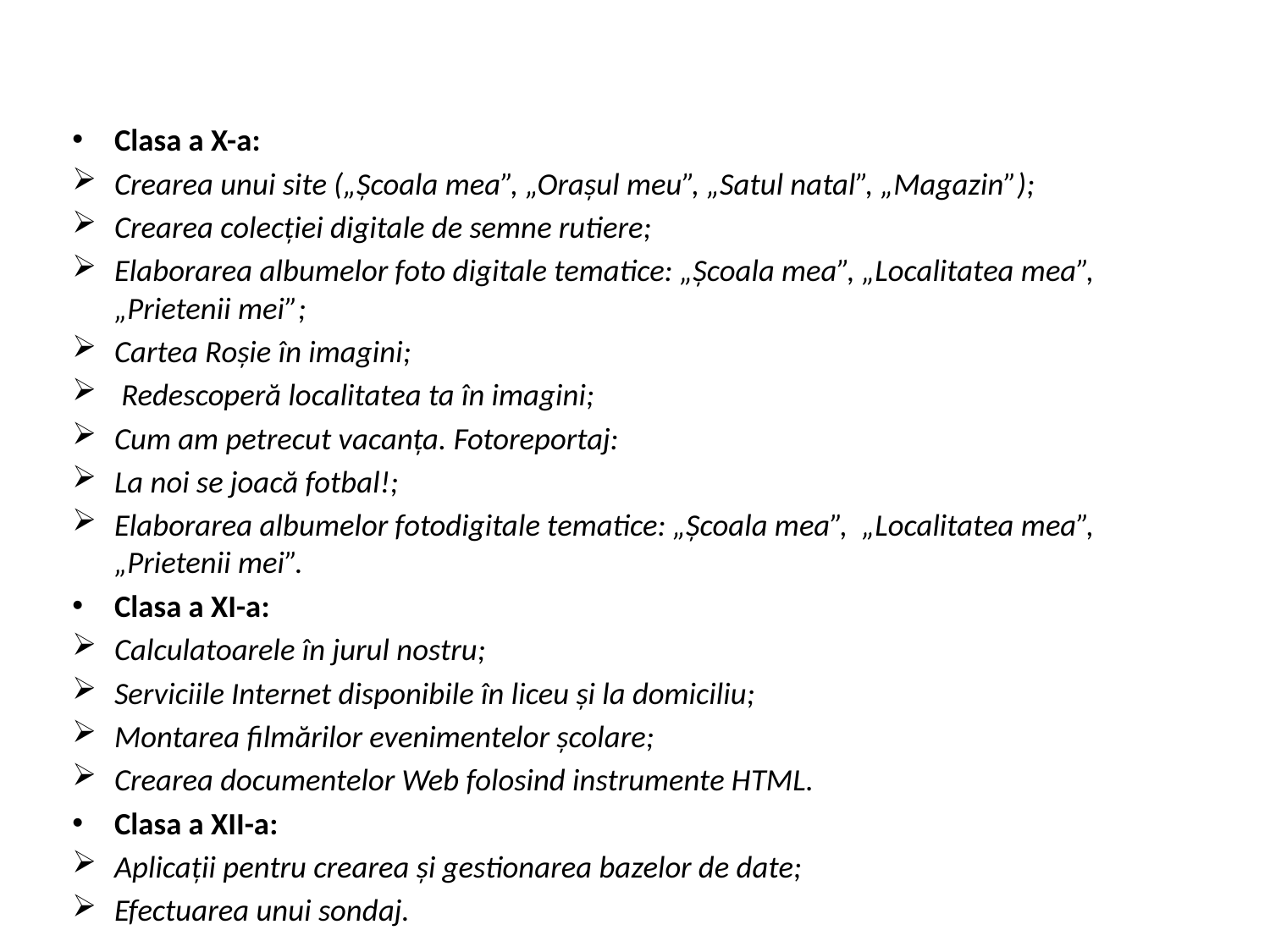

Clasa a X-a:
Crearea unui site („Școala mea”, „Orașul meu”, „Satul natal”, „Magazin”);
Crearea colecției digitale de semne rutiere;
Elaborarea albumelor foto digitale tematice: „Școala mea”, „Localitatea mea”, „Prietenii mei”;
Cartea Roșie în imagini;
 Redescoperă localitatea ta în imagini;
Cum am petrecut vacanța. Fotoreportaj:
La noi se joacă fotbal!;
Elaborarea albumelor fotodigitale tematice: „Școala mea”,  „Localitatea mea”,  „Prietenii mei”.
Clasa a XI-a:
Calculatoarele în jurul nostru;
Serviciile Internet disponibile în liceu și la domiciliu;
Montarea filmărilor evenimentelor școlare;
Crearea documentelor Web folosind instrumente HTML.
Clasa a XII-a:
Aplicații pentru crearea și gestionarea bazelor de date;
Efectuarea unui sondaj.